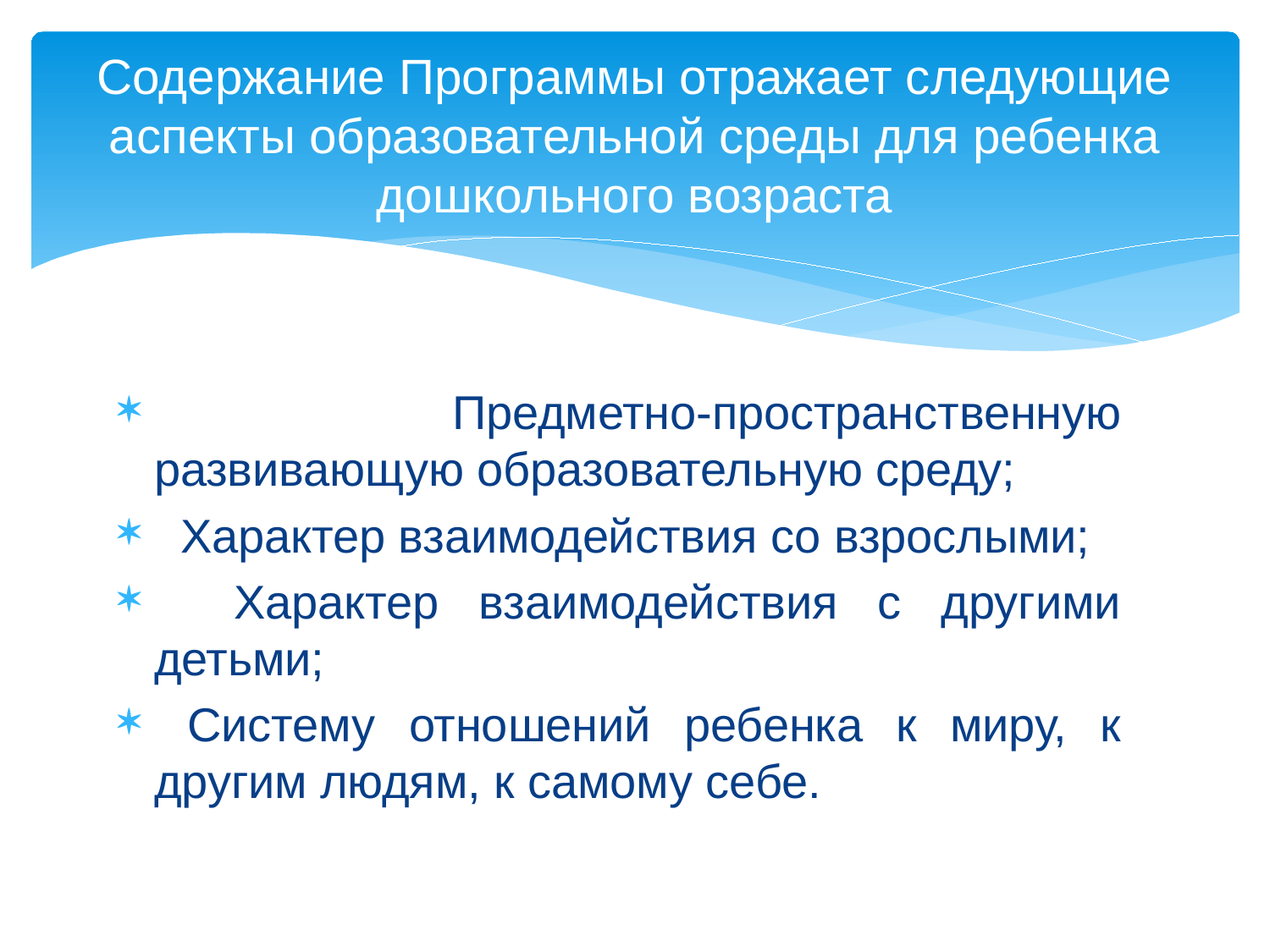

# Содержание Программы отражает следующие аспекты образовательной среды для ребенка дошкольного возраста
 Предметно-пространственную развивающую образовательную среду;
  Характер взаимодействия со взрослыми;
  Характер взаимодействия с другими детьми;
 Систему отношений ребенка к миру, к другим людям, к самому себе.